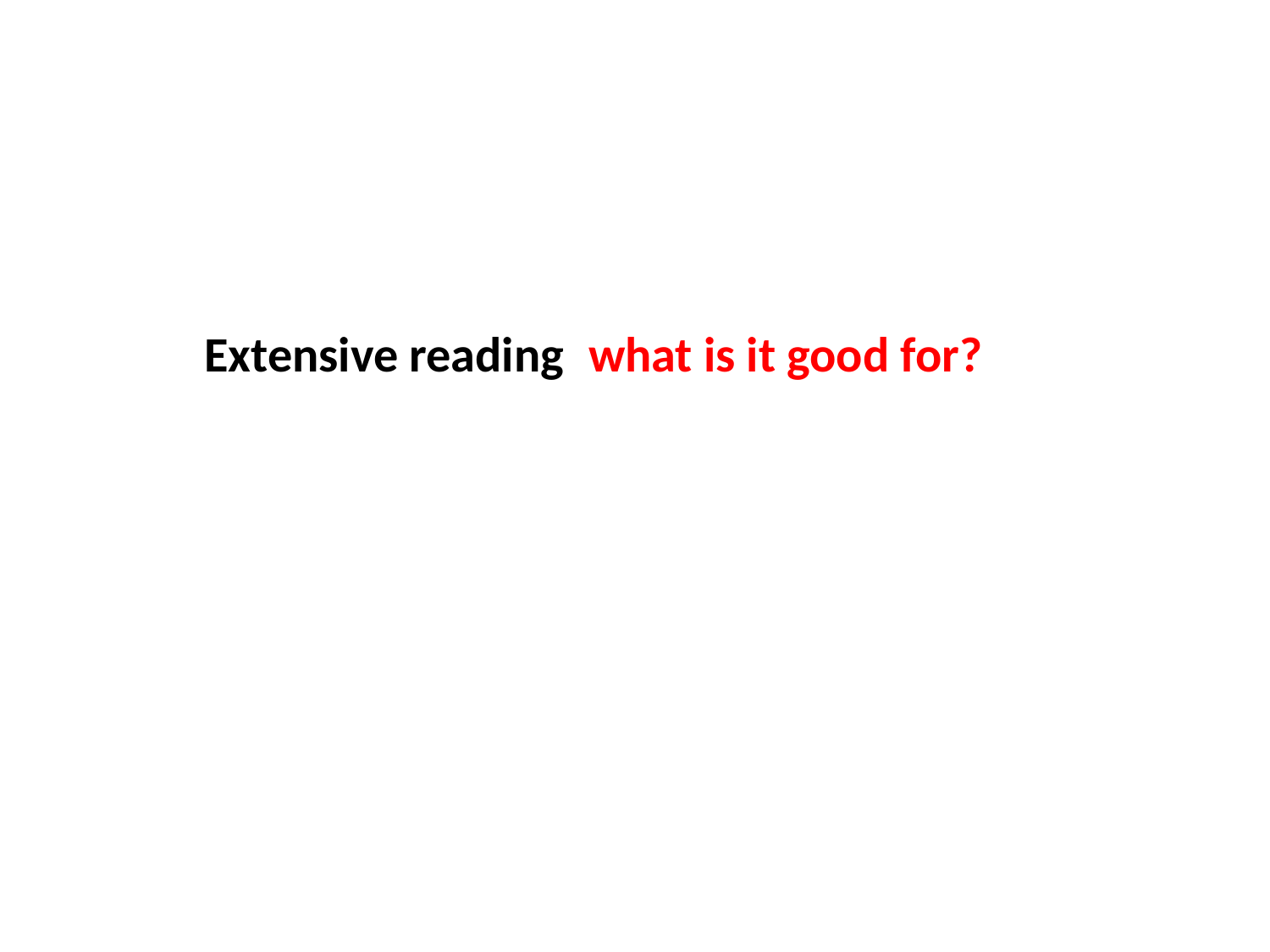

#
	Extensive reading: what is it good for?